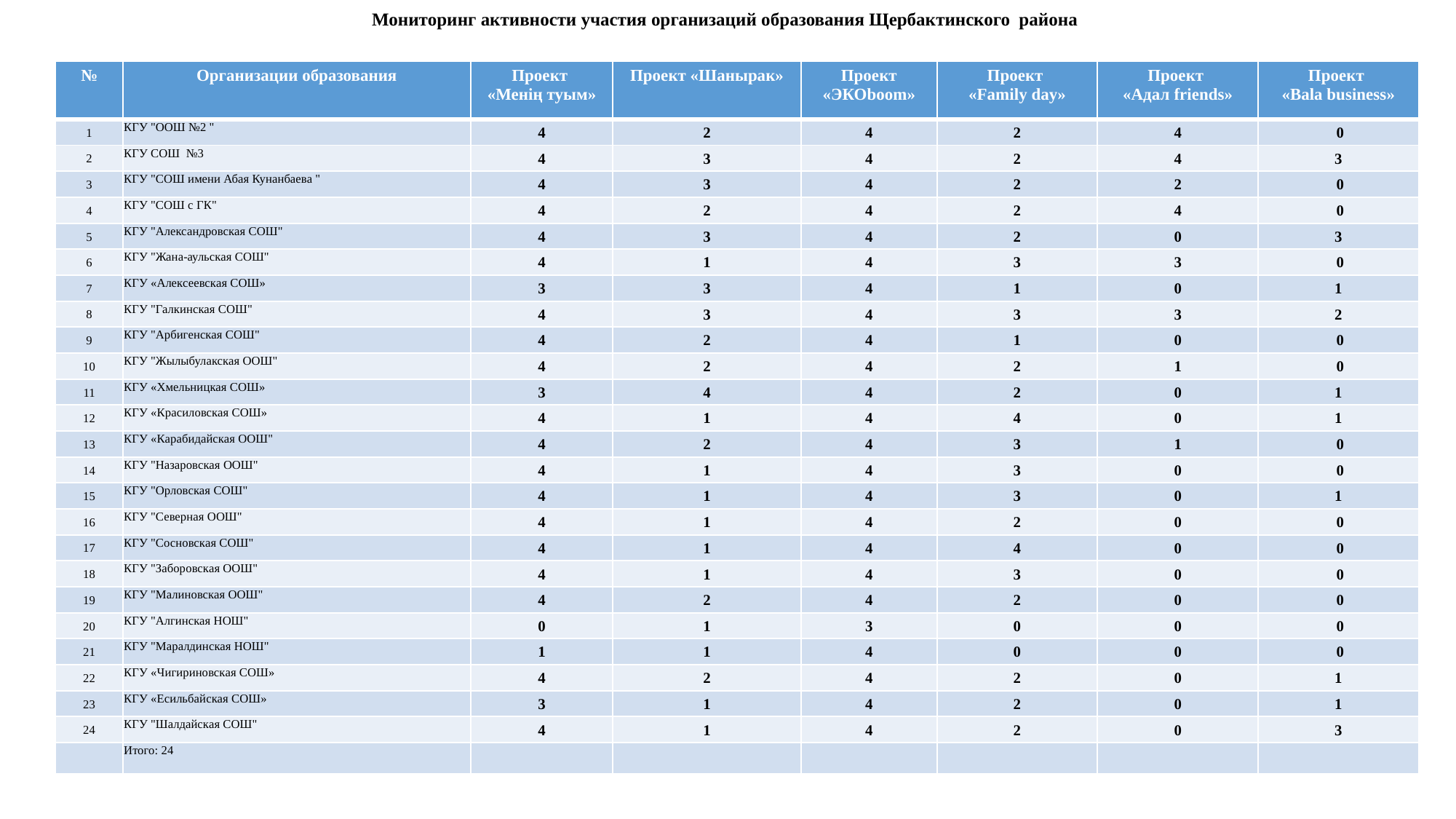

# Мониторинг активности участия организаций образования Щербактинского  района
| № | Организации образования | Проект «Менің туым» | Проект «Шанырак» | Проект «ЭКОboom» | Проект «Family day» | Проект «Адал friends» | Проект «Bala business» |
| --- | --- | --- | --- | --- | --- | --- | --- |
| 1 | КГУ "ООШ №2 " | 4 | 2 | 4 | 2 | 4 | 0 |
| 2 | КГУ СОШ  №3 | 4 | 3 | 4 | 2 | 4 | 3 |
| 3 | КГУ "СОШ имени Абая Кунанбаева " | 4 | 3 | 4 | 2 | 2 | 0 |
| 4 | КГУ "СОШ с ГК" | 4 | 2 | 4 | 2 | 4 | 0 |
| 5 | КГУ "Александровская СОШ" | 4 | 3 | 4 | 2 | 0 | 3 |
| 6 | КГУ "Жана-аульская СОШ" | 4 | 1 | 4 | 3 | 3 | 0 |
| 7 | КГУ «Алексеевская СОШ» | 3 | 3 | 4 | 1 | 0 | 1 |
| 8 | КГУ "Галкинская СОШ" | 4 | 3 | 4 | 3 | 3 | 2 |
| 9 | КГУ "Арбигенская СОШ" | 4 | 2 | 4 | 1 | 0 | 0 |
| 10 | КГУ "Жылыбулакская ООШ" | 4 | 2 | 4 | 2 | 1 | 0 |
| 11 | КГУ «Хмельницкая СОШ» | 3 | 4 | 4 | 2 | 0 | 1 |
| 12 | КГУ «Красиловская СОШ» | 4 | 1 | 4 | 4 | 0 | 1 |
| 13 | КГУ «Карабидайская ООШ" | 4 | 2 | 4 | 3 | 1 | 0 |
| 14 | КГУ "Назаровская ООШ" | 4 | 1 | 4 | 3 | 0 | 0 |
| 15 | КГУ "Орловская СОШ" | 4 | 1 | 4 | 3 | 0 | 1 |
| 16 | КГУ "Северная ООШ" | 4 | 1 | 4 | 2 | 0 | 0 |
| 17 | КГУ "Сосновская СОШ" | 4 | 1 | 4 | 4 | 0 | 0 |
| 18 | КГУ "Заборовская ООШ" | 4 | 1 | 4 | 3 | 0 | 0 |
| 19 | КГУ "Малиновская ООШ" | 4 | 2 | 4 | 2 | 0 | 0 |
| 20 | КГУ "Алгинская НОШ" | 0 | 1 | 3 | 0 | 0 | 0 |
| 21 | КГУ "Маралдинская НОШ" | 1 | 1 | 4 | 0 | 0 | 0 |
| 22 | КГУ «Чигириновская СОШ» | 4 | 2 | 4 | 2 | 0 | 1 |
| 23 | КГУ «Есильбайская СОШ» | 3 | 1 | 4 | 2 | 0 | 1 |
| 24 | КГУ "Шалдайская СОШ" | 4 | 1 | 4 | 2 | 0 | 3 |
|  | Итого: 24 |  |  |  |  |  |  |